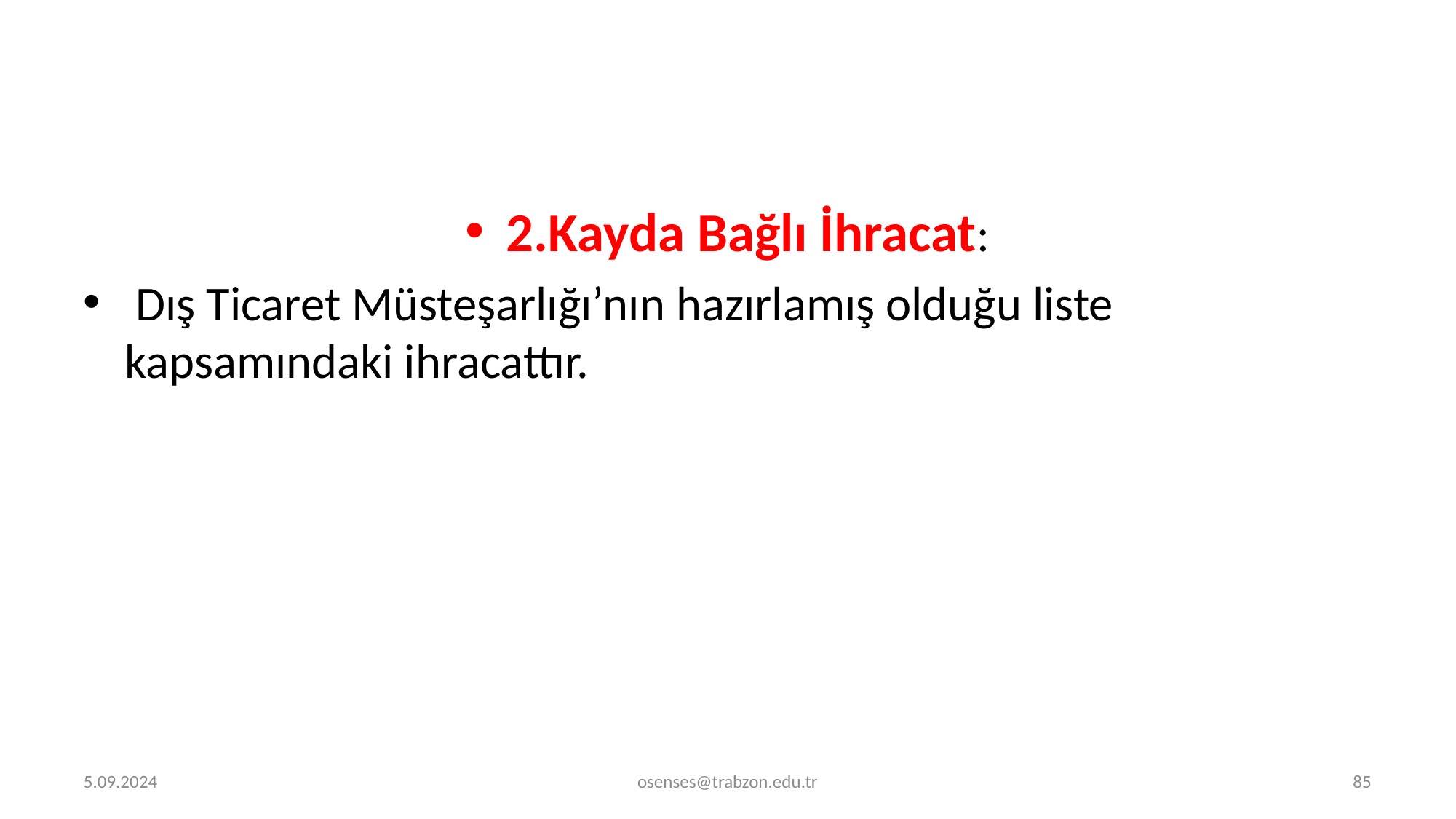

2.Kayda Bağlı İhracat:
 Dış Ticaret Müsteşarlığı’nın hazırlamış olduğu liste kapsamındaki ihracattır.
5.09.2024
osenses@trabzon.edu.tr
85